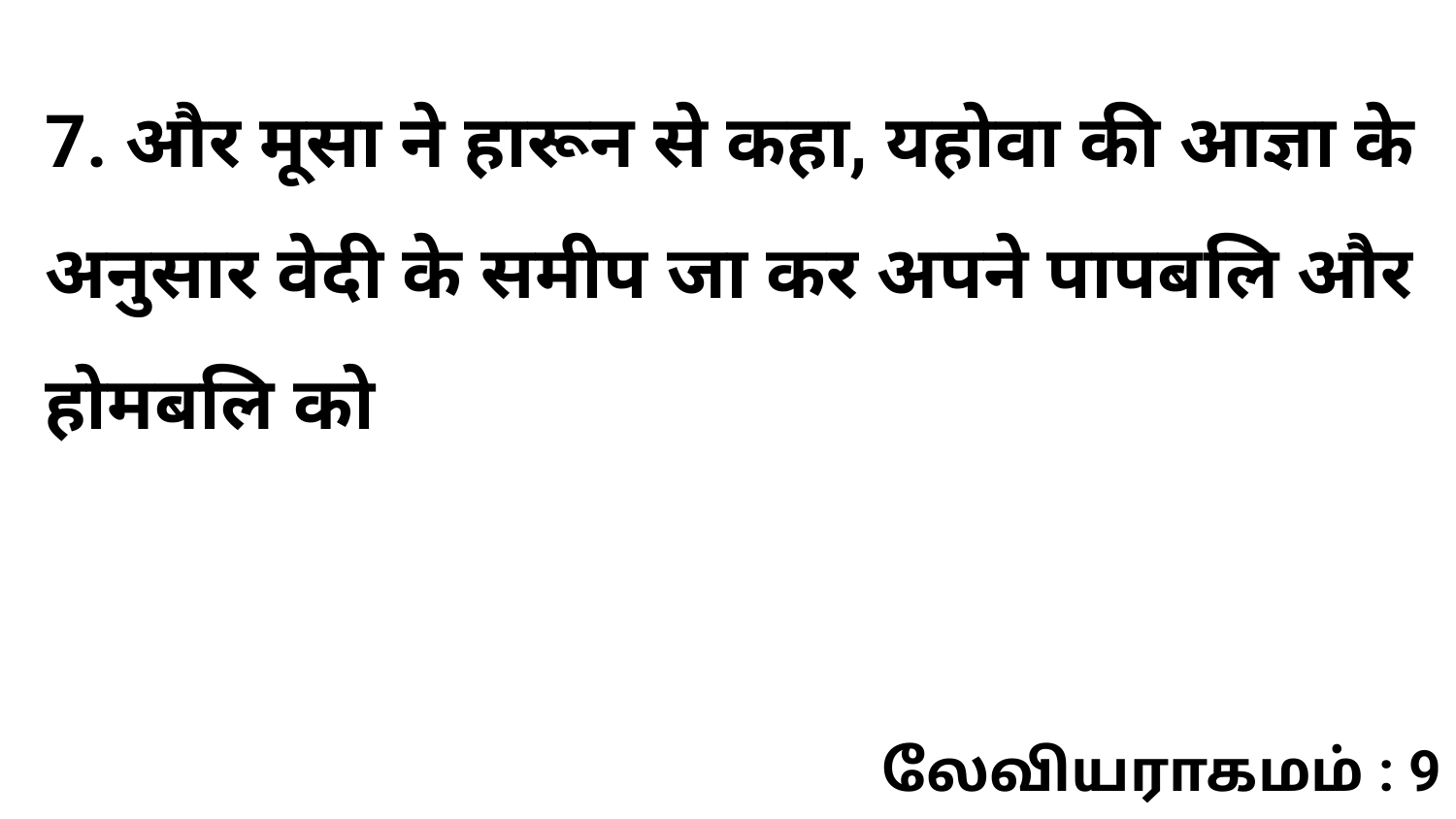

7. और मूसा ने हारून से कहा, यहोवा की आज्ञा के अनुसार वेदी के समीप जा कर अपने पापबलि और होमबलि को
லேவியராகமம் : 9